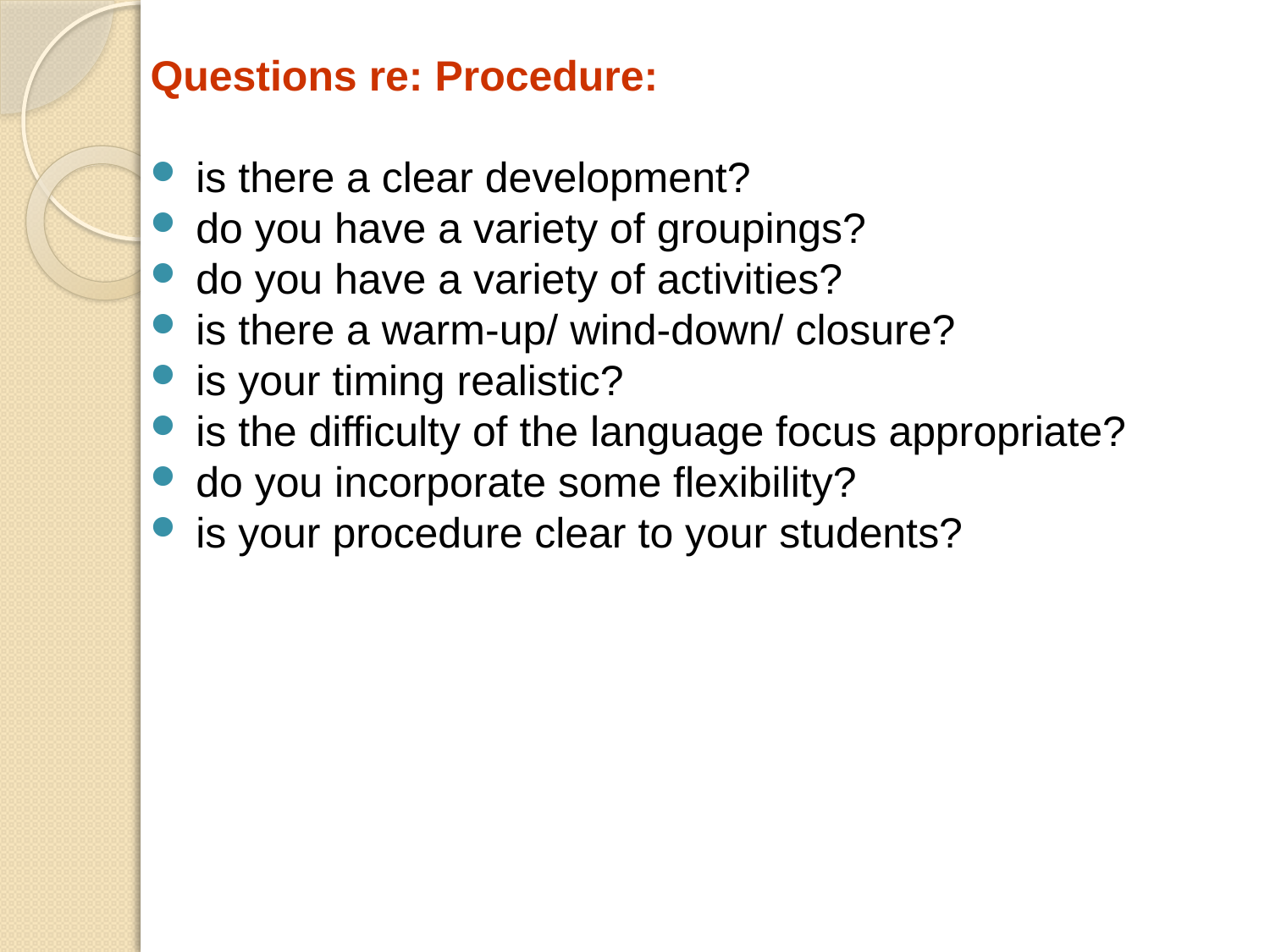

Questions re: Procedure:

 is there a clear development?
 do you have a variety of groupings?
 do you have a variety of activities?
 is there a warm-up/ wind-down/ closure?
 is your timing realistic?
 is the difficulty of the language focus appropriate?
 do you incorporate some flexibility?
 is your procedure clear to your students?